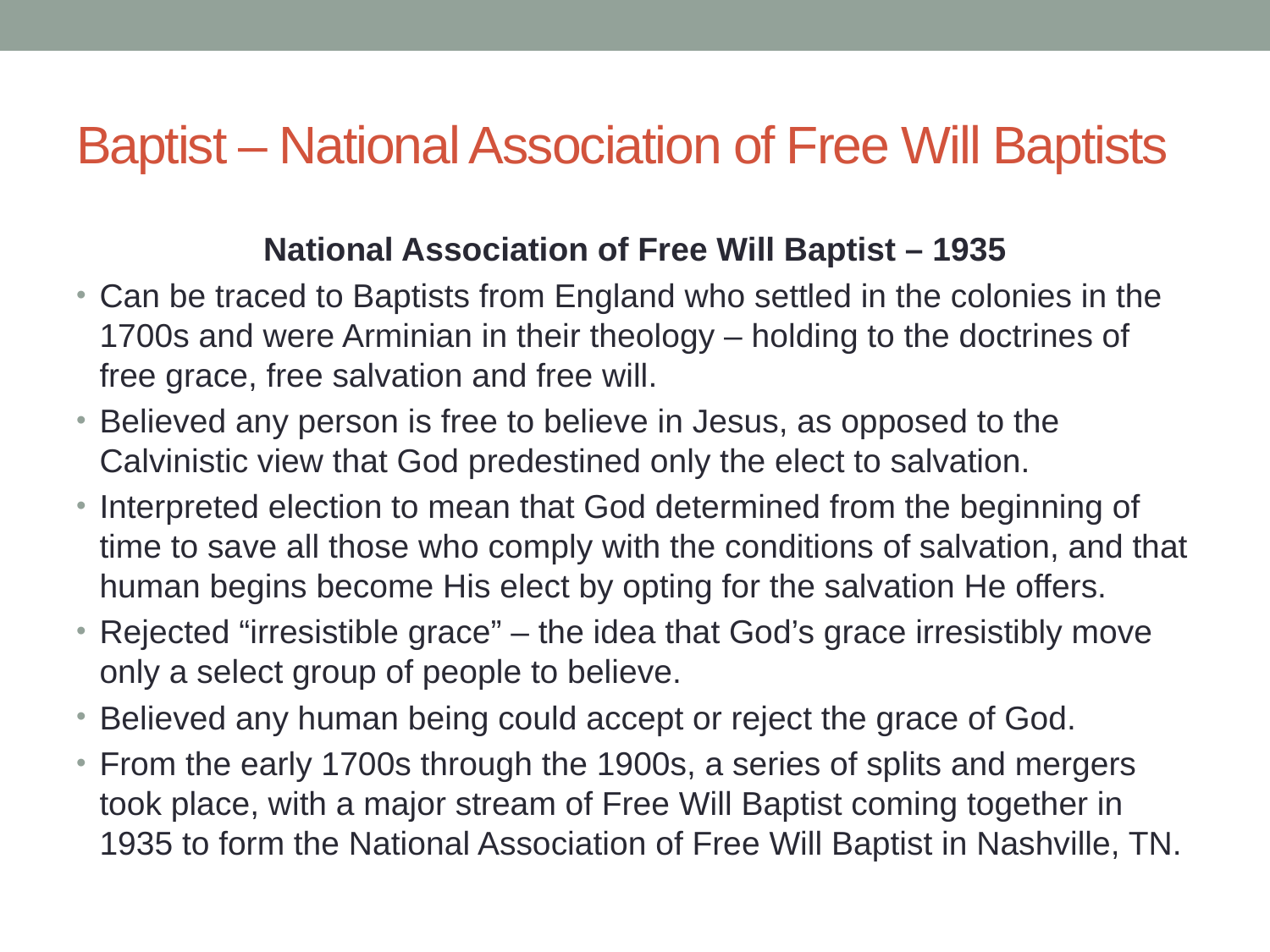

# Baptist – National Association of Free Will Baptists
National Association of Free Will Baptist – 1935
Can be traced to Baptists from England who settled in the colonies in the 1700s and were Arminian in their theology – holding to the doctrines of free grace, free salvation and free will.
Believed any person is free to believe in Jesus, as opposed to the Calvinistic view that God predestined only the elect to salvation.
Interpreted election to mean that God determined from the beginning of time to save all those who comply with the conditions of salvation, and that human begins become His elect by opting for the salvation He offers.
Rejected “irresistible grace” – the idea that God’s grace irresistibly move only a select group of people to believe.
Believed any human being could accept or reject the grace of God.
From the early 1700s through the 1900s, a series of splits and mergers took place, with a major stream of Free Will Baptist coming together in 1935 to form the National Association of Free Will Baptist in Nashville, TN.